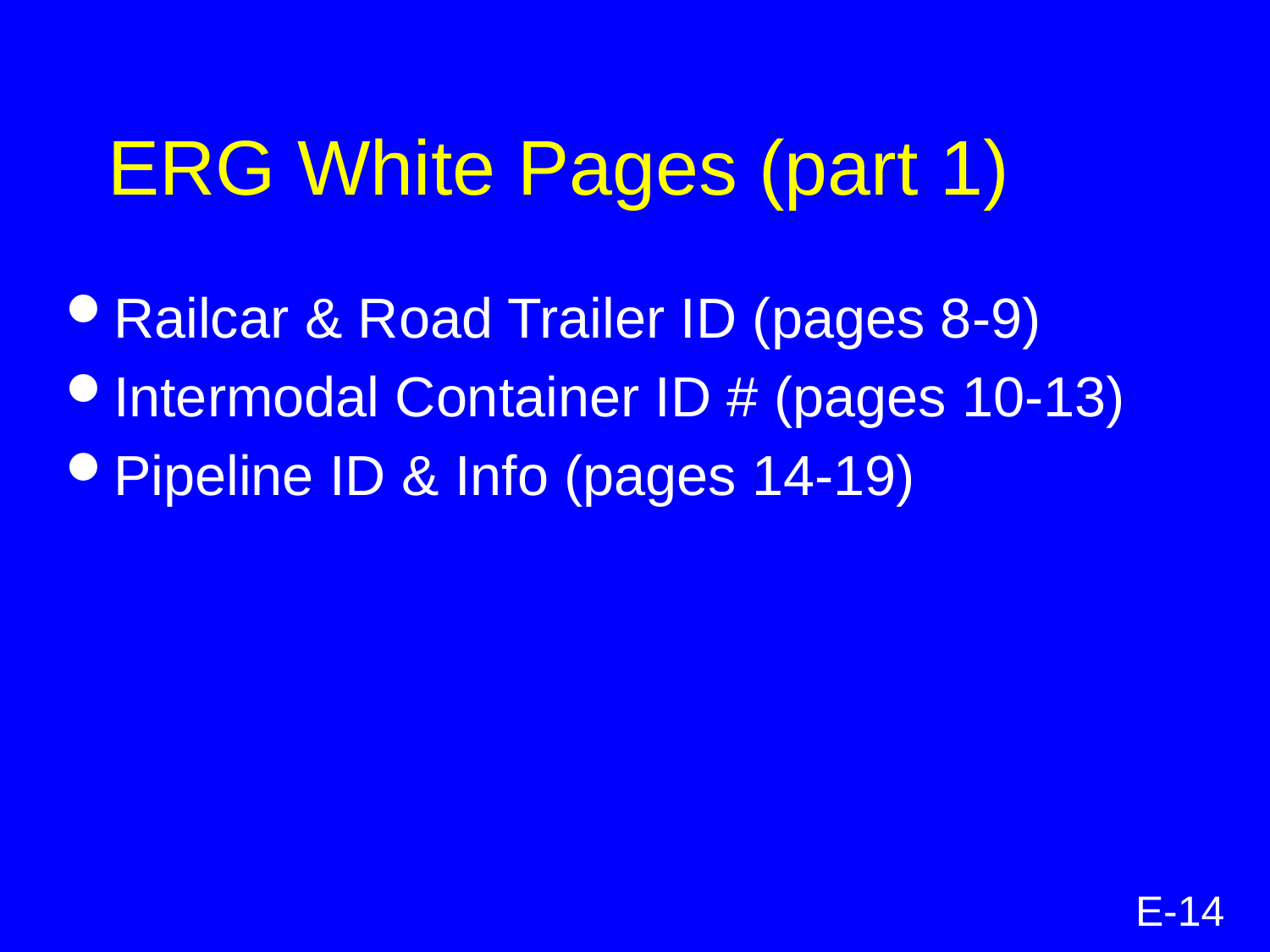

# ERG White Pages (part 1)
Railcar & Road Trailer ID (pages 8-9)
Intermodal Container ID # (pages 10-13)
Pipeline ID & Info (pages 14-19)
E-14